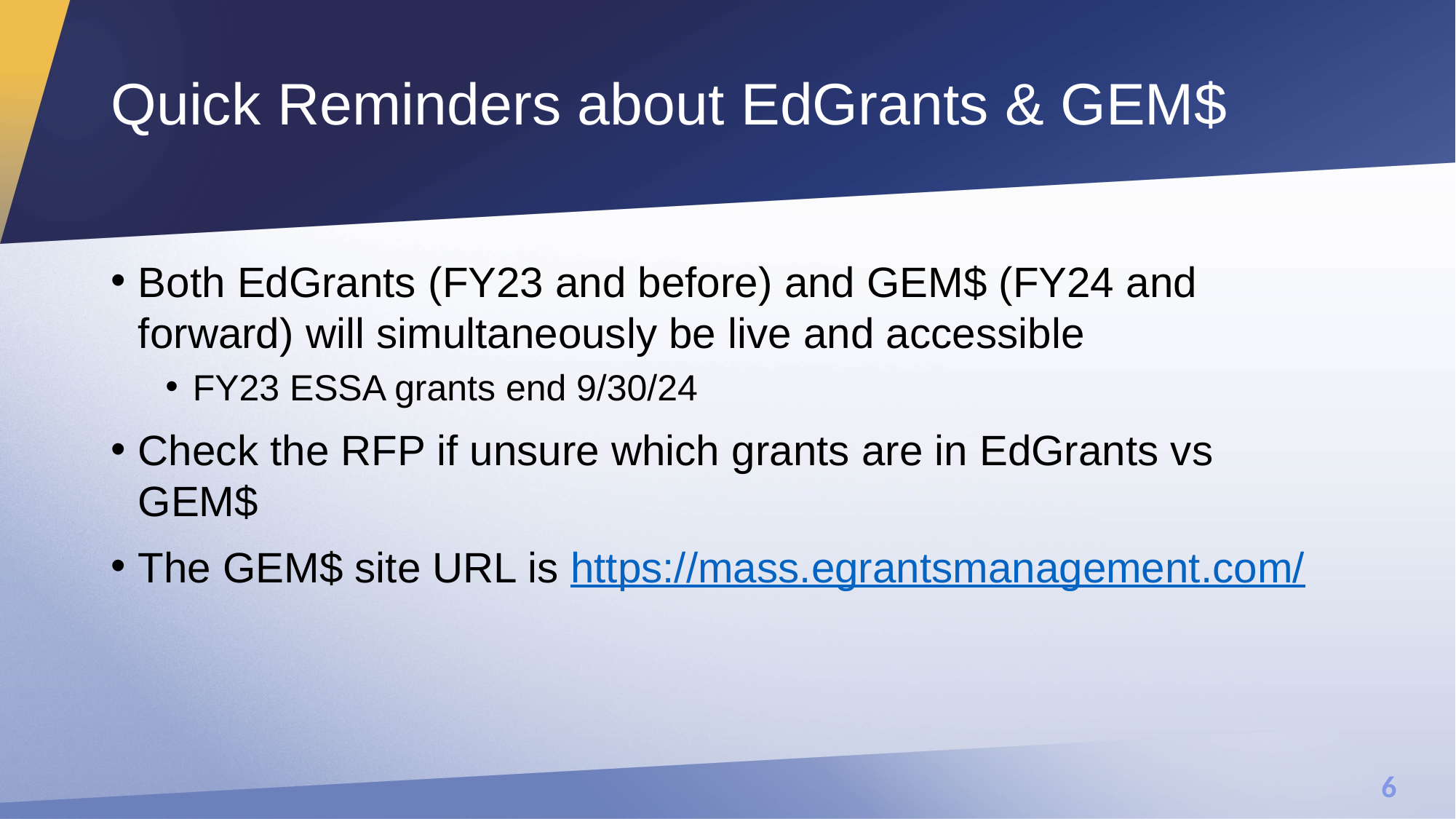

# Quick Reminders about EdGrants & GEM$
Both EdGrants (FY23 and before) and GEM$ (FY24 and forward) will simultaneously be live and accessible
FY23 ESSA grants end 9/30/24
Check the RFP if unsure which grants are in EdGrants vs GEM$
The GEM$ site URL is https://mass.egrantsmanagement.com/